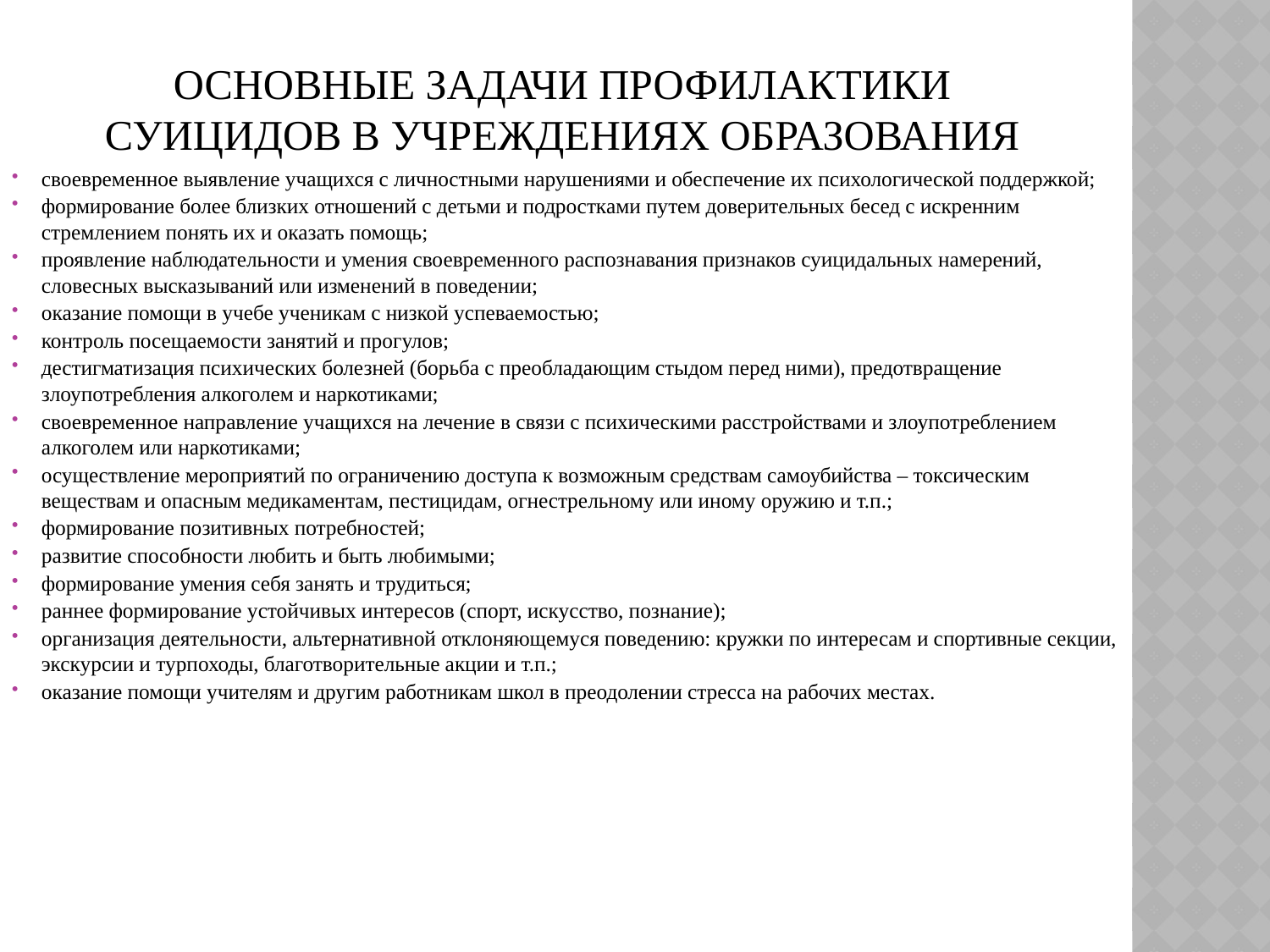

# Основные задачи профилактики суицидов в учреждениях образования
своевременное выявление учащихся с личностными нарушениями и обеспечение их психологической поддержкой;
формирование более близких отношений с детьми и подростками путем доверительных бесед с искренним стремлением понять их и оказать помощь;
проявление наблюдательности и умения своевременного распознавания признаков суицидальных намерений, словесных высказываний или изменений в поведении;
оказание помощи в учебе ученикам с низкой успеваемостью;
контроль посещаемости занятий и прогулов;
дестигматизация психических болезней (борьба с преобладающим стыдом перед ними), предотвращение злоупотребления алкоголем и наркотиками;
своевременное направление учащихся на лечение в связи с психическими расстройствами и злоупотреблением алкоголем или наркотиками;
осуществление мероприятий по ограничению доступа к возможным средствам самоубийства – токсическим веществам и опасным медикаментам, пестицидам, огнестрельному или иному оружию и т.п.;
формирование позитивных потребностей;
развитие способности любить и быть любимыми;
формирование умения себя занять и трудиться;
раннее формирование устойчивых интересов (спорт, искусство, познание);
организация деятельности, альтернативной отклоняющемуся поведению: кружки по интересам и спортивные секции, экскурсии и турпоходы, благотворительные акции и т.п.;
оказание помощи учителям и другим работникам школ в преодолении стресса на рабочих местах.